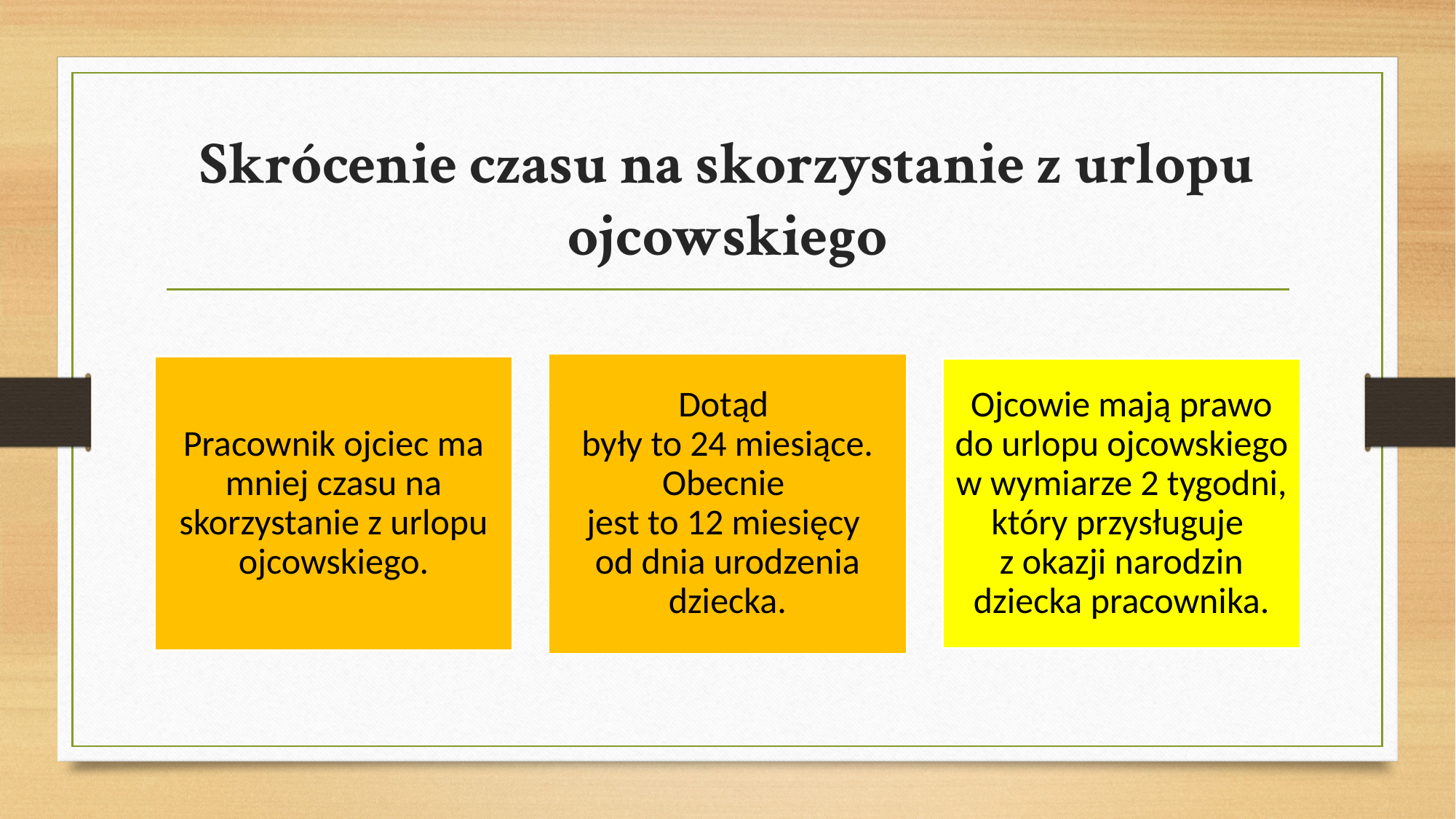

# Skrócenie czasu na skorzystanie z urlopu ojcowskiego
Pracownik ojciec ma mniej czasu na skorzystanie z urlopu ojcowskiego.
Dotąd
były to 24 miesiące. Obecnie
jest to 12 miesięcy
od dnia urodzenia dziecka.
Ojcowie mają prawo do urlopu ojcowskiego w wymiarze 2 tygodni, który przysługuje
z okazji narodzin dziecka pracownika.